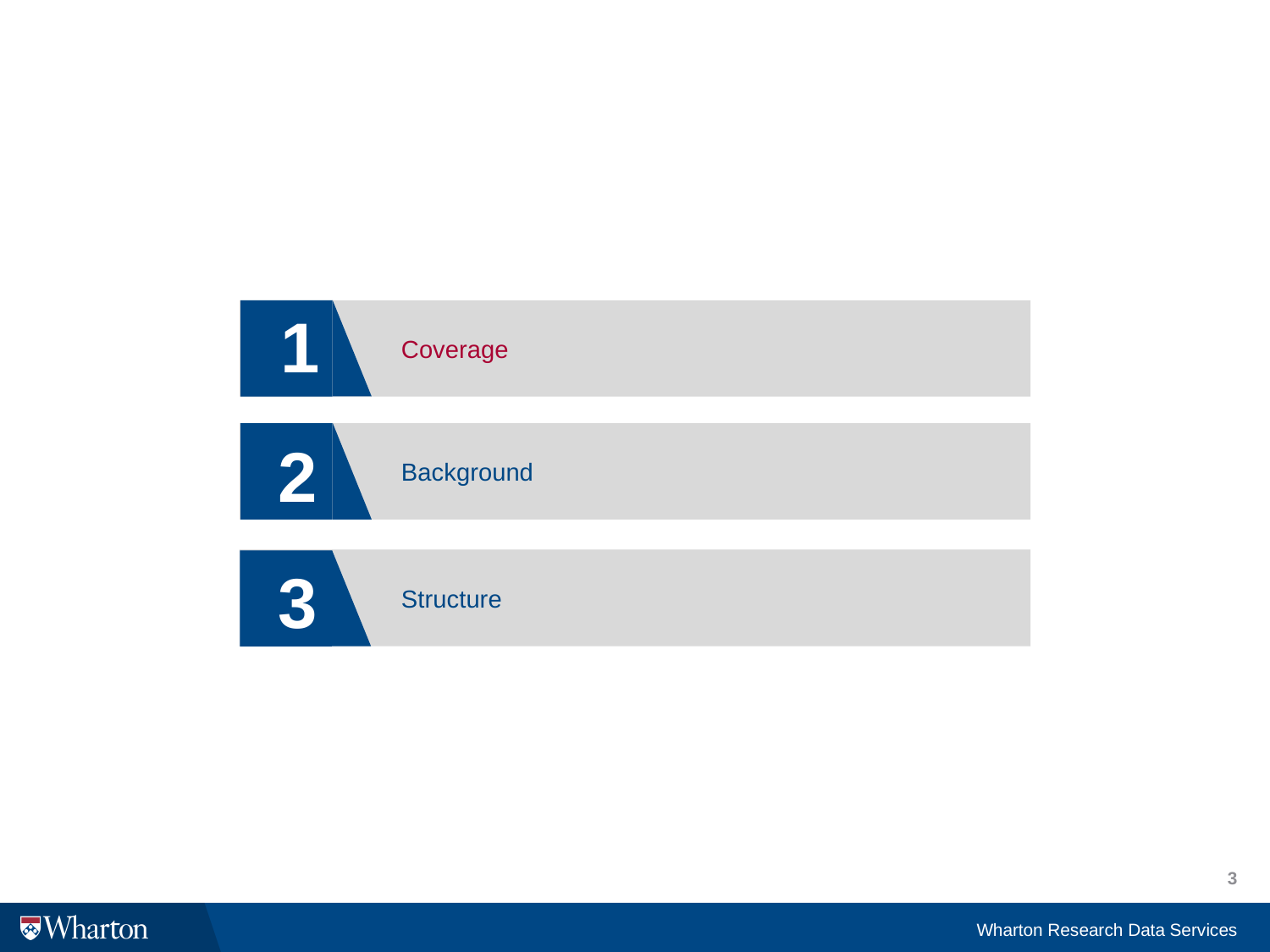

1

Coverage

2
Background

3
Structure
3
Wharton Research Data Services